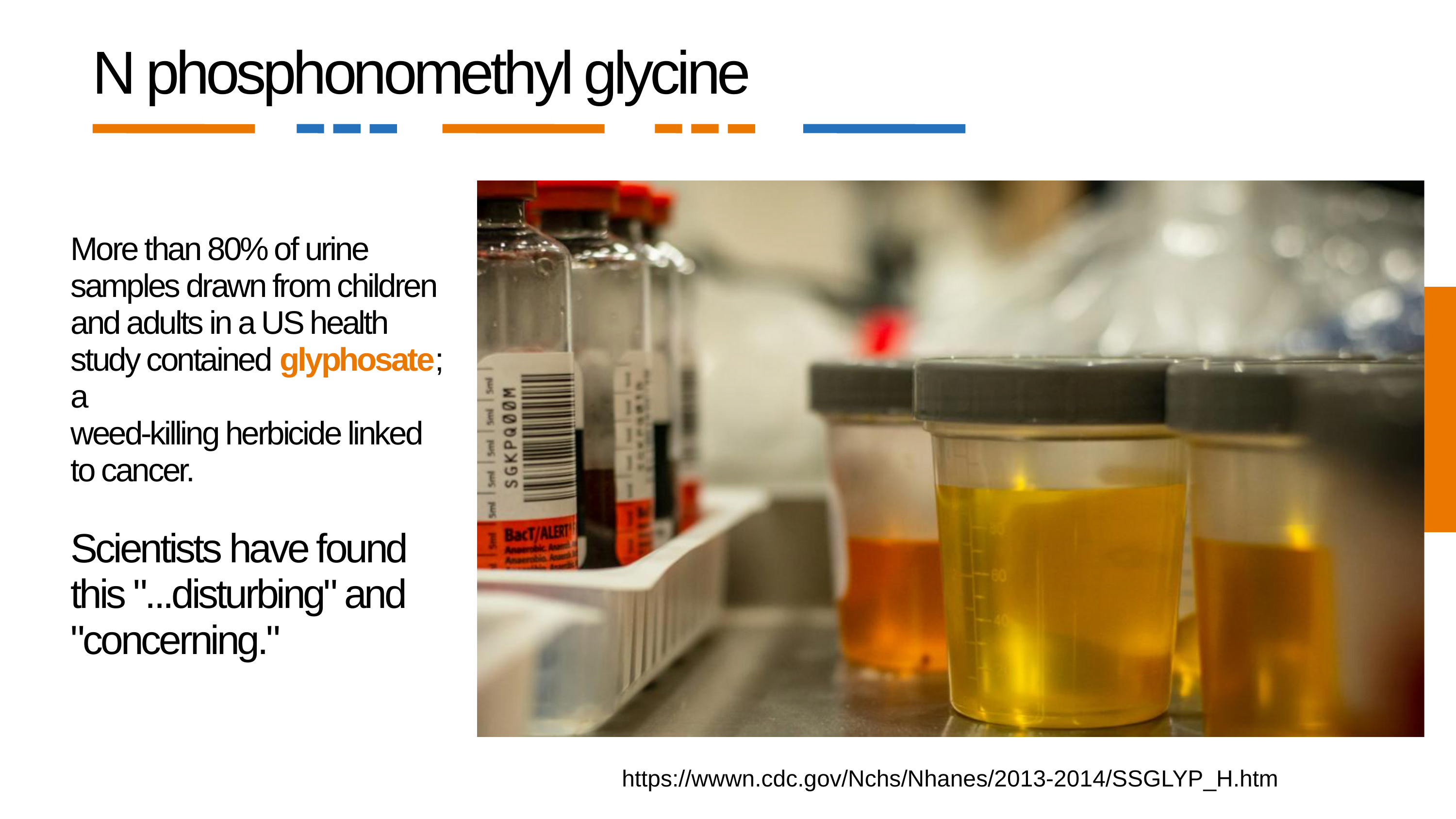

N phosphonomethyl glycine

More than 80% of urine samples drawn from children and adults in a US health study contained glyphosate; a
weed-killing herbicide linked
to cancer.

Scientists have found this "...disturbing" and "concerning."

.

https://wwwn.cdc.gov/Nchs/Nhanes/2013-2014/SSGLYP_H.htm